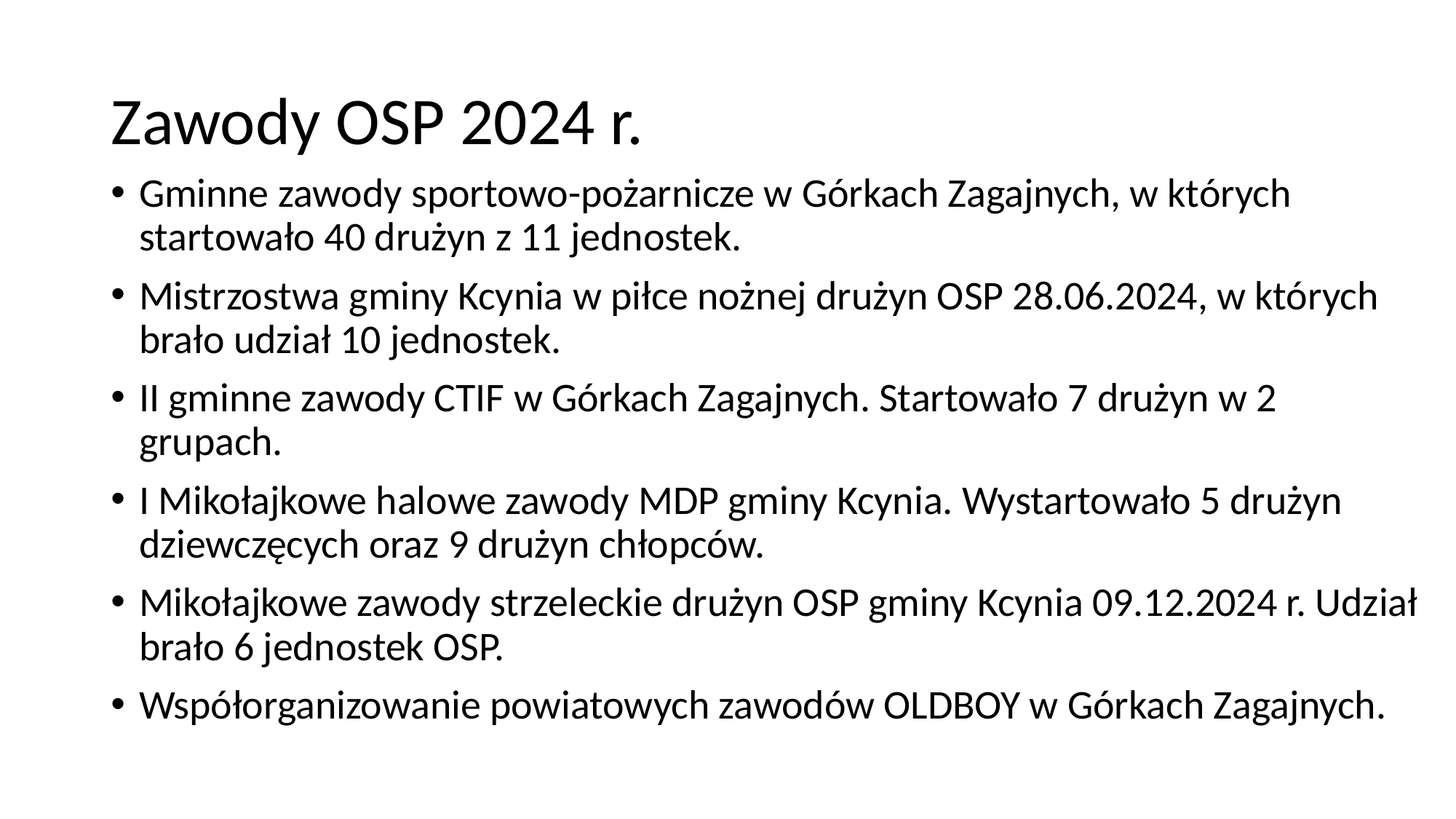

# Zawody OSP 2024 r.
Gminne zawody sportowo-pożarnicze w Górkach Zagajnych, w których startowało 40 drużyn z 11 jednostek.
Mistrzostwa gminy Kcynia w piłce nożnej drużyn OSP 28.06.2024, w których brało udział 10 jednostek.
II gminne zawody CTIF w Górkach Zagajnych. Startowało 7 drużyn w 2 grupach.
I Mikołajkowe halowe zawody MDP gminy Kcynia. Wystartowało 5 drużyn dziewczęcych oraz 9 drużyn chłopców.
Mikołajkowe zawody strzeleckie drużyn OSP gminy Kcynia 09.12.2024 r. Udział brało 6 jednostek OSP.
Współorganizowanie powiatowych zawodów OLDBOY w Górkach Zagajnych.